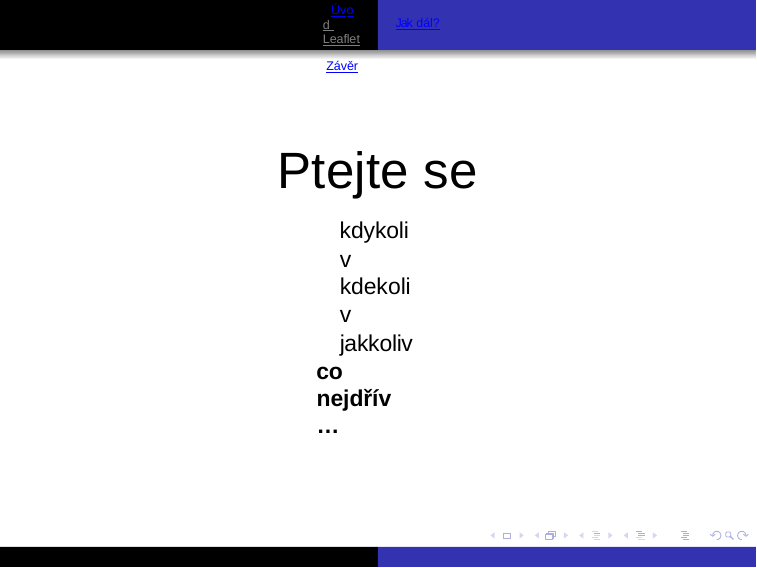

Úvod  Leaflet  Závěr

Jak dál?

Ptejte se
kdykoliv  kdekoliv  jakkoliv
co nejdřív …